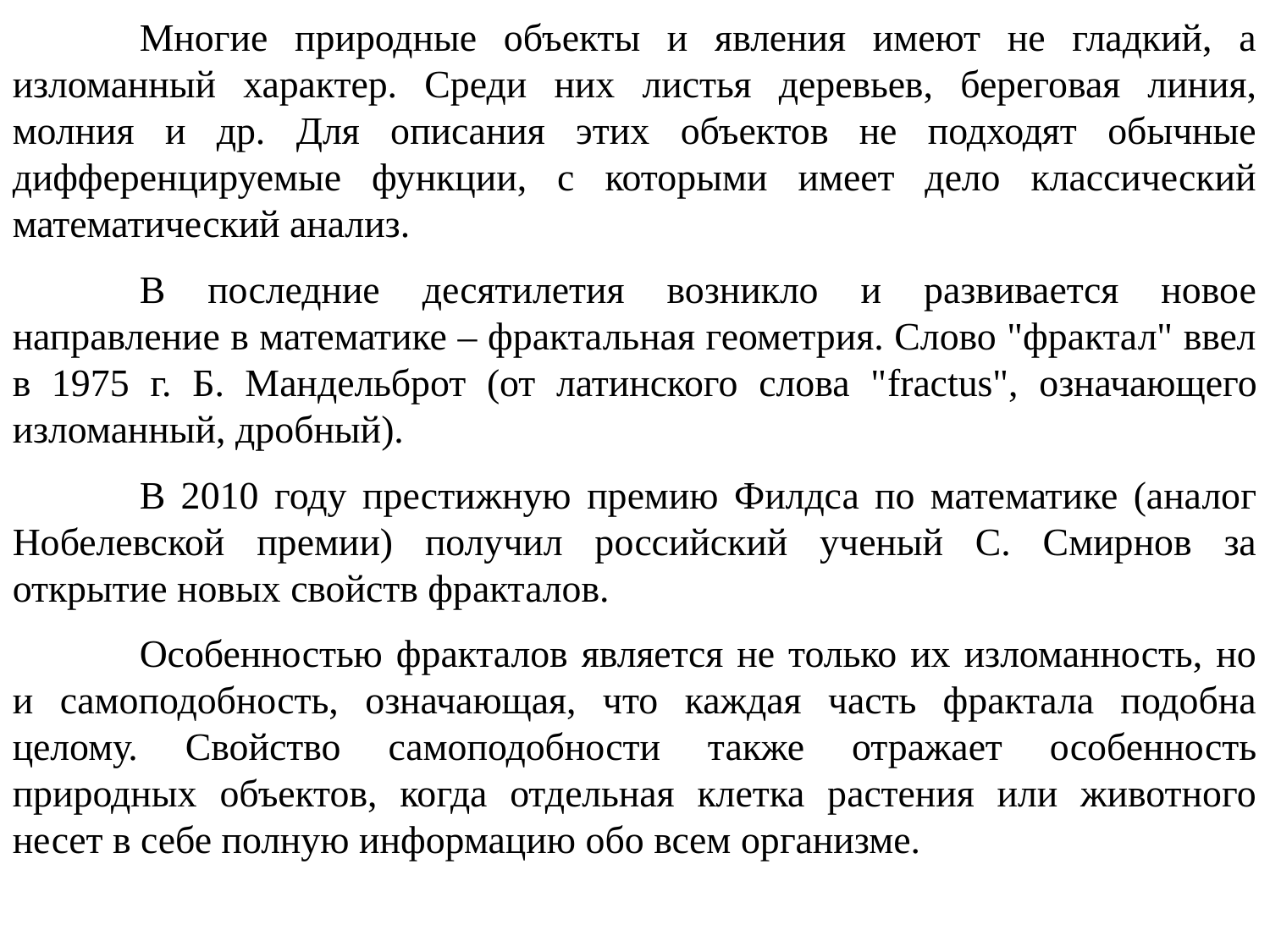

Многие природные объекты и явления имеют не гладкий, а изломанный характер. Среди них листья деревьев, береговая линия, молния и др. Для описания этих объектов не подходят обычные дифференцируемые функции, с которыми имеет дело классический математический анализ.
	В последние десятилетия возникло и развивается новое направление в математике – фрактальная геометрия. Слово "фрактал" ввел в 1975 г. Б. Мандельброт (от латинского слова "fractus", означающего изломанный, дробный).
	В 2010 году престижную премию Филдса по математике (аналог Нобелевской премии) получил российский ученый С. Смирнов за открытие новых свойств фракталов.
	Особенностью фракталов является не только их изломанность, но и самоподобность, означающая, что каждая часть фрактала подобна целому. Свойство самоподобности также отражает особенность природных объектов, когда отдельная клетка растения или животного несет в себе полную информацию обо всем организме.